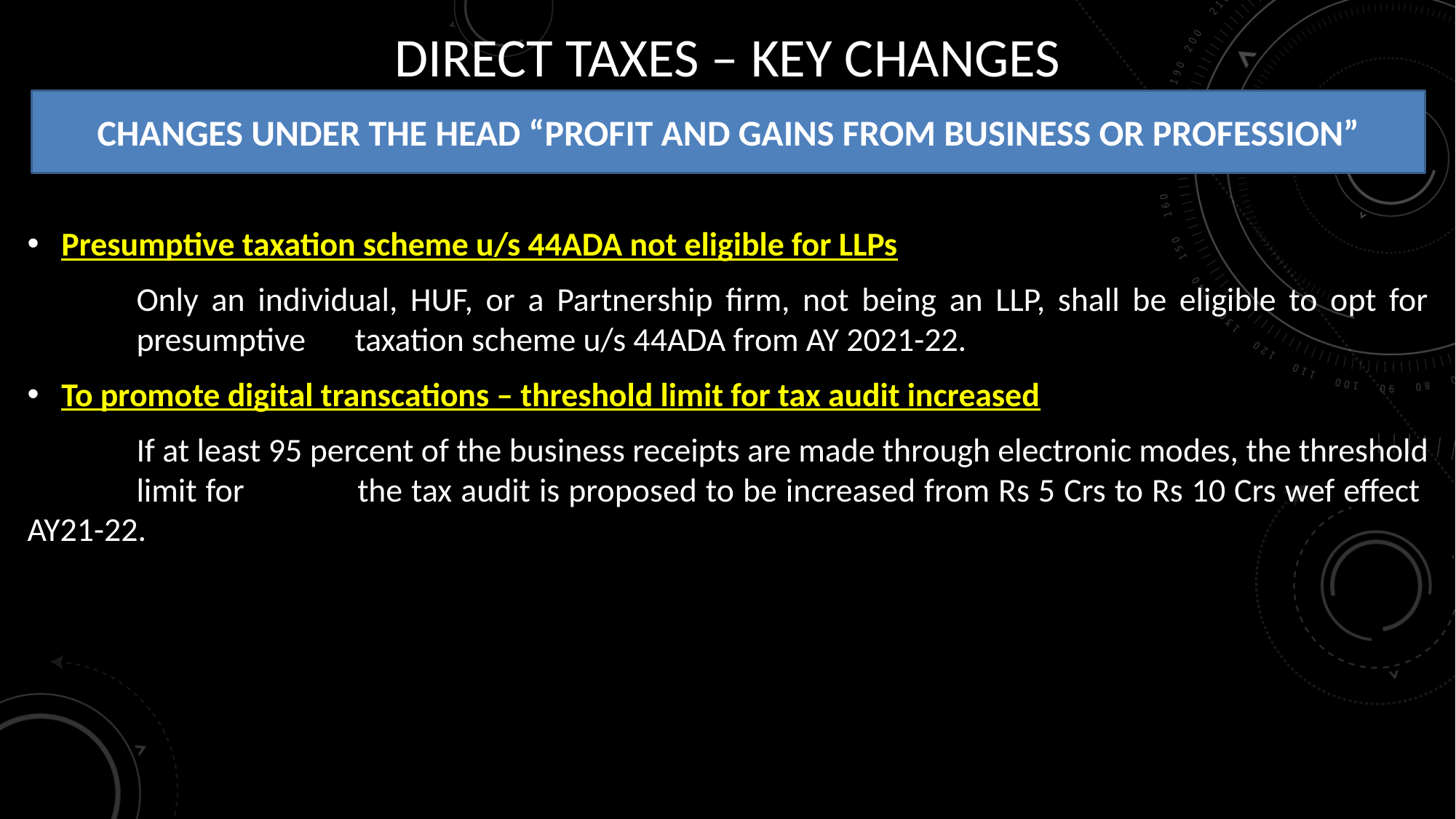

# DIRECT TAXES – KEY CHANGES
CHANGES UNDER THE HEAD “PROFIT AND GAINS FROM BUSINESS OR PROFESSION”
Presumptive taxation scheme u/s 44ADA not eligible for LLPs
	Only an individual, HUF, or a Partnership firm, not being an LLP, shall be eligible to opt for 	presumptive 	taxation scheme u/s 44ADA from AY 2021-22.
To promote digital transcations – threshold limit for tax audit increased
	If at least 95 percent of the business receipts are made through electronic modes, the threshold 	limit for 	the tax audit is proposed to be increased from Rs 5 Crs to Rs 10 Crs wef effect  AY21-22.